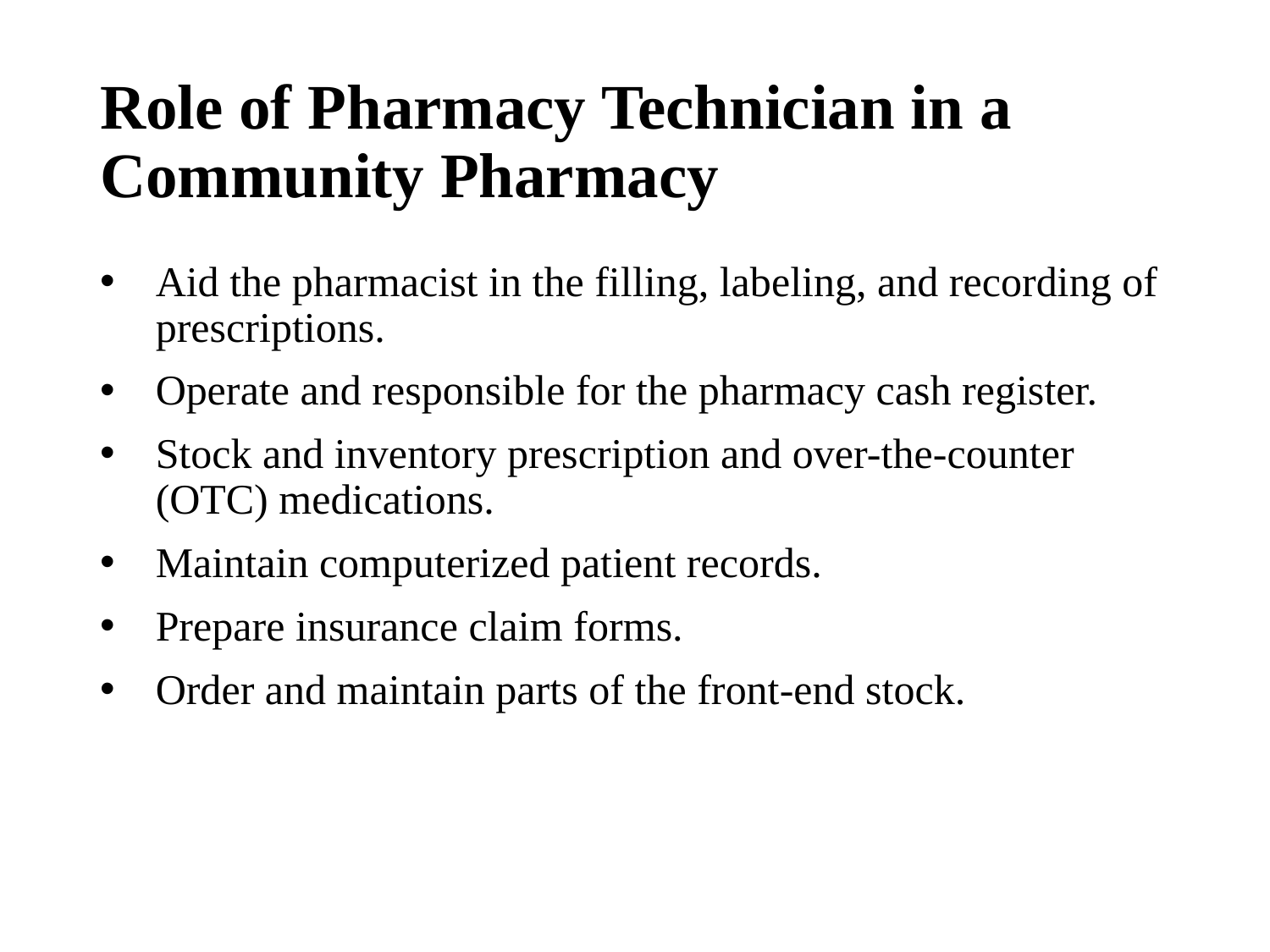

# Role of Pharmacy Technician in a Community Pharmacy
Aid the pharmacist in the filling, labeling, and recording of prescriptions.
Operate and responsible for the pharmacy cash register.
Stock and inventory prescription and over-the-counter (OTC) medications.
Maintain computerized patient records.
Prepare insurance claim forms.
Order and maintain parts of the front-end stock.